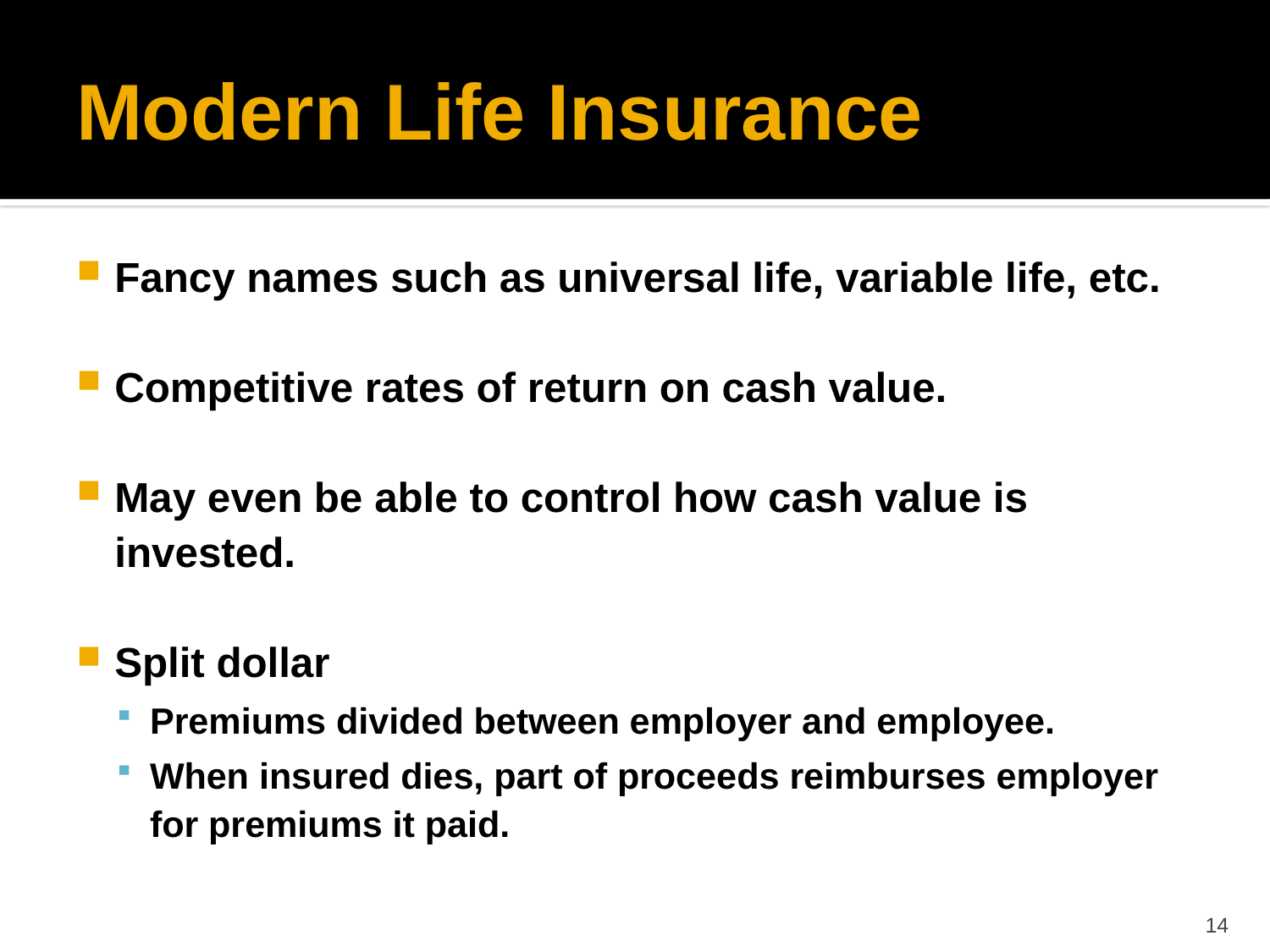

# Modern Life Insurance
Fancy names such as universal life, variable life, etc.

Competitive rates of return on cash value.

May even be able to control how cash value is invested.

Split dollar
Premiums divided between employer and employee.
When insured dies, part of proceeds reimburses employer for premiums it paid.
14